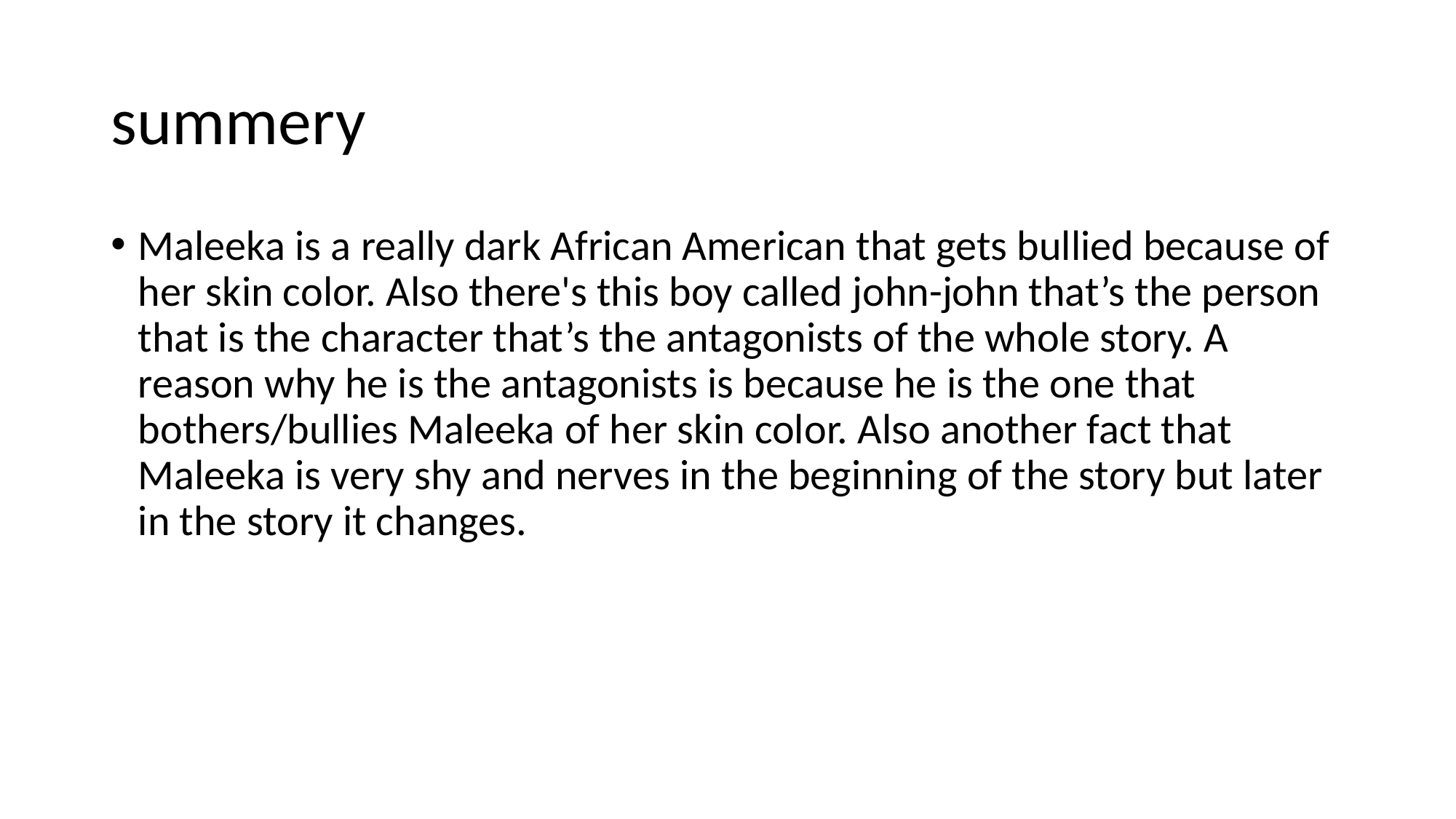

# summery
Maleeka is a really dark African American that gets bullied because of her skin color. Also there's this boy called john-john that’s the person that is the character that’s the antagonists of the whole story. A reason why he is the antagonists is because he is the one that bothers/bullies Maleeka of her skin color. Also another fact that Maleeka is very shy and nerves in the beginning of the story but later in the story it changes.